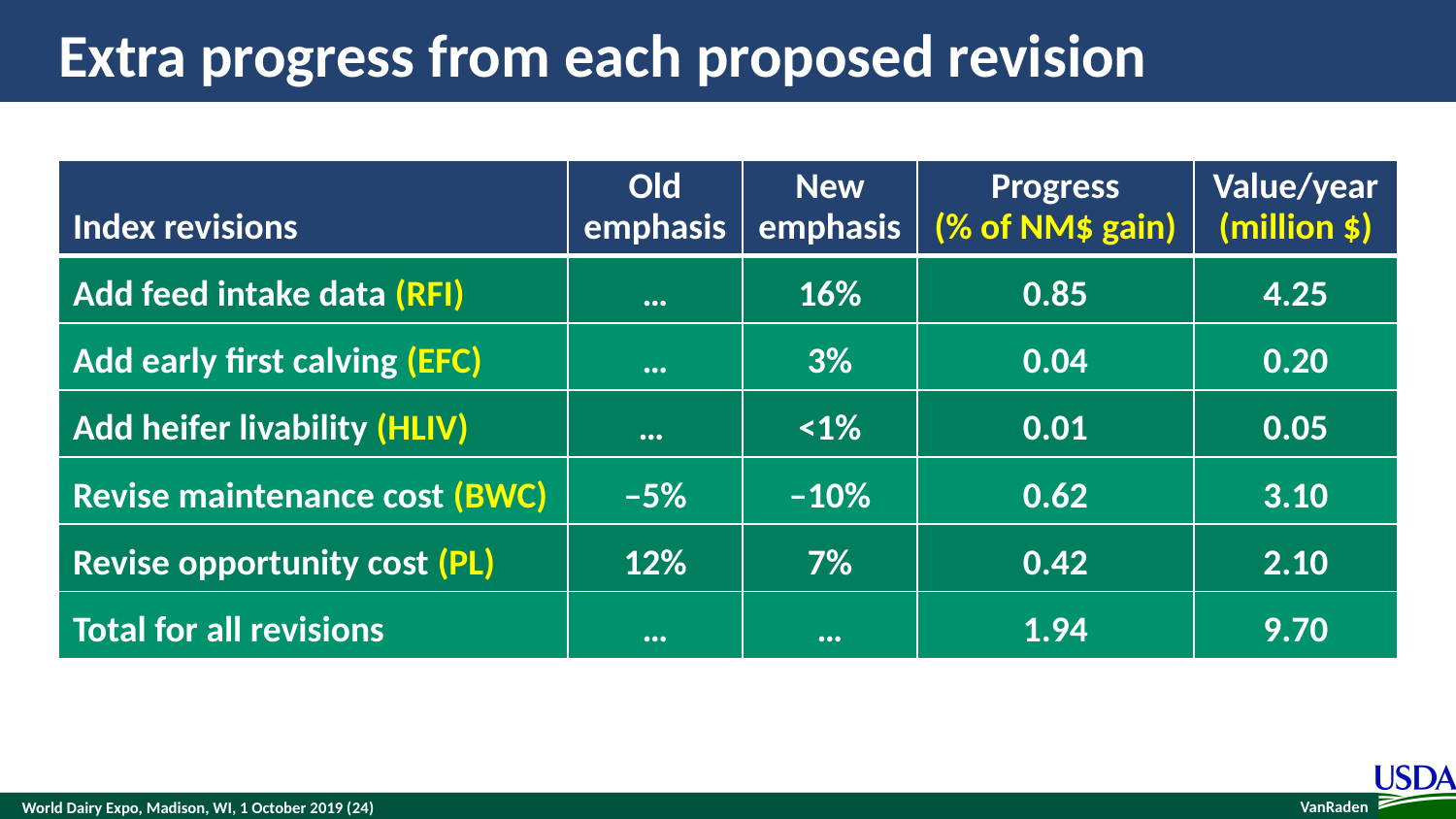

# Extra progress from each proposed revision
| Index revisions | Old emphasis | New emphasis | Progress (% of NM$ gain) | Value/year (million $) |
| --- | --- | --- | --- | --- |
| Add feed intake data (RFI) | … | 16% | 0.85 | 4.25 |
| Add early first calving (EFC) | … | 3% | 0.04 | 0.20 |
| Add heifer livability (HLIV) | … | <1% | 0.01 | 0.05 |
| Revise maintenance cost (BWC) | ‒5% | ‒10% | 0.62 | 3.10 |
| Revise opportunity cost (PL) | 12% | 7% | 0.42 | 2.10 |
| Total for all revisions | … | … | 1.94 | 9.70 |